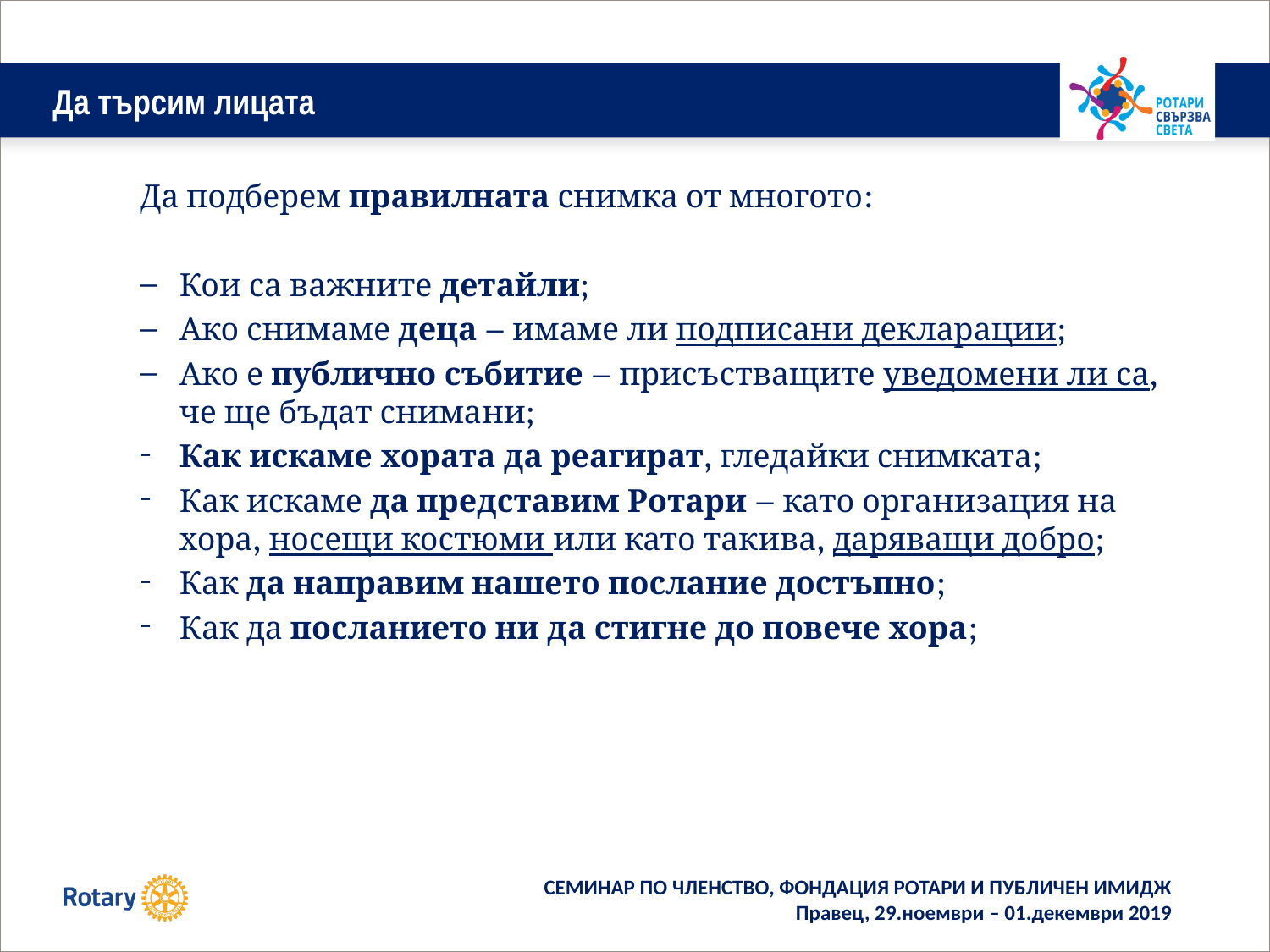

# Да търсим лицата
Да подберем правилната снимка от многото:

Кои са важните детайли;
Ако снимаме деца – имаме ли подписани декларации;
Ако е публично събитие – присъстващите уведомени ли са, че ще бъдат снимани;
Как искаме хората да реагират, гледайки снимката;
Как искаме да представим Ротари – като организация на хора, носещи костюми или като такива, даряващи добро;
Как да направим нашето послание достъпно;
Как да посланието ни да стигне до повече хора;